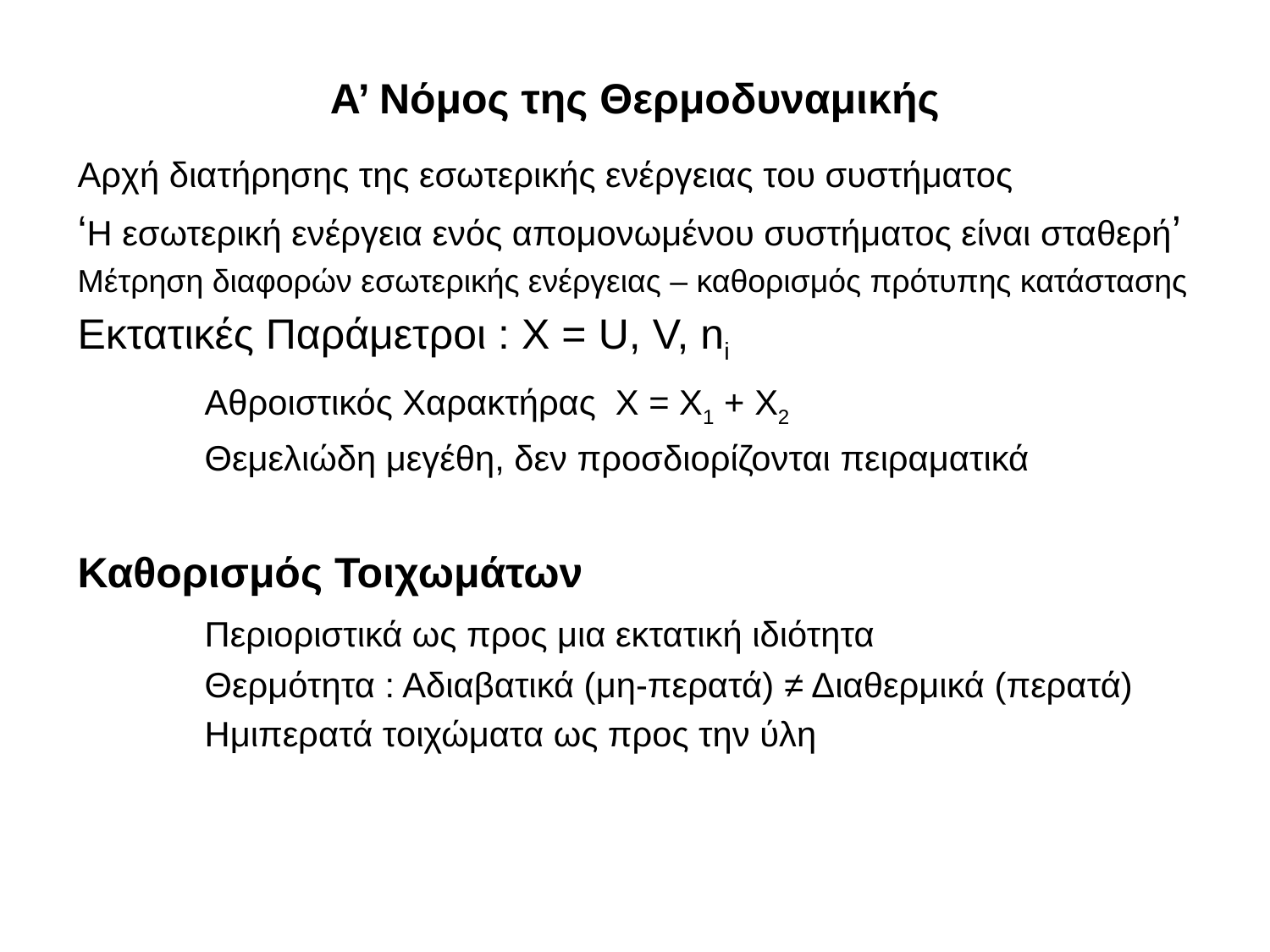

# Α’ Νόμος της Θερμοδυναμικής
Αρχή διατήρησης της εσωτερικής ενέργειας του συστήματος
‘Η εσωτερική ενέργεια ενός απομονωμένου συστήματος είναι σταθερή’
Μέτρηση διαφορών εσωτερικής ενέργειας – καθορισμός πρότυπης κατάστασης
Εκτατικές Παράμετροι : Χ = U, V, ni
	Αθροιστικός Χαρακτήρας  Χ = Χ1 + Χ2
	Θεμελιώδη μεγέθη, δεν προσδιορίζονται πειραματικά

Καθορισμός Τοιχωμάτων
	Περιοριστικά ως προς μια εκτατική ιδιότητα
	Θερμότητα : Αδιαβατικά (μη-περατά) ≠ Διαθερμικά (περατά)
	Ημιπερατά τοιχώματα ως προς την ύλη